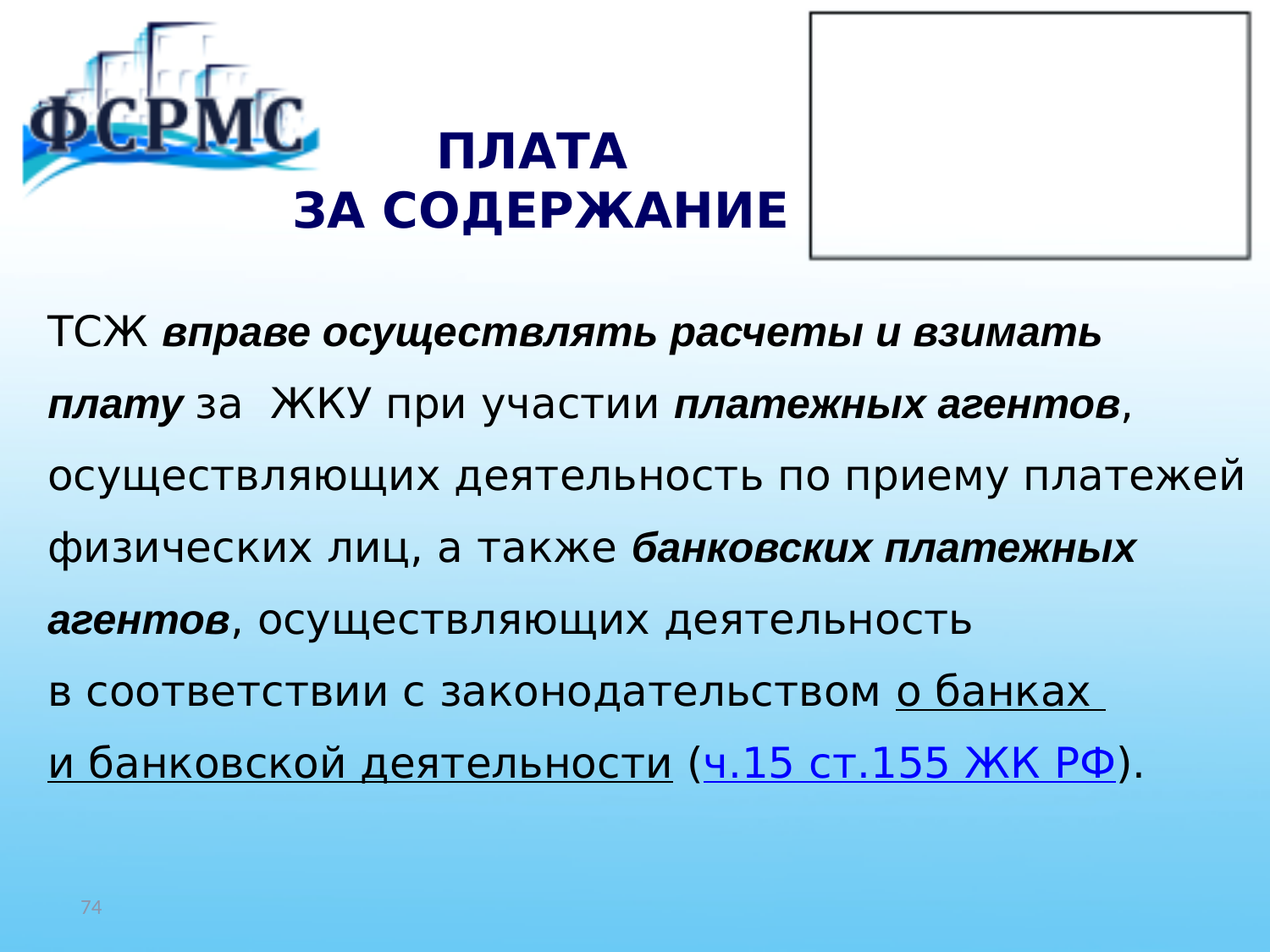

# ПЛАТА ЗА СОДЕРЖАНИЕ
ТСЖ вправе осуществлять расчеты и взимать
плату за  ЖКУ при участии платежных агентов,
осуществляющих деятельность по приему платежей
физических лиц, а также банковских платежных
агентов, осуществляющих деятельность
в соответствии с законодательством о банках
и банковской деятельности (ч.15 ст.155 ЖК РФ).

74